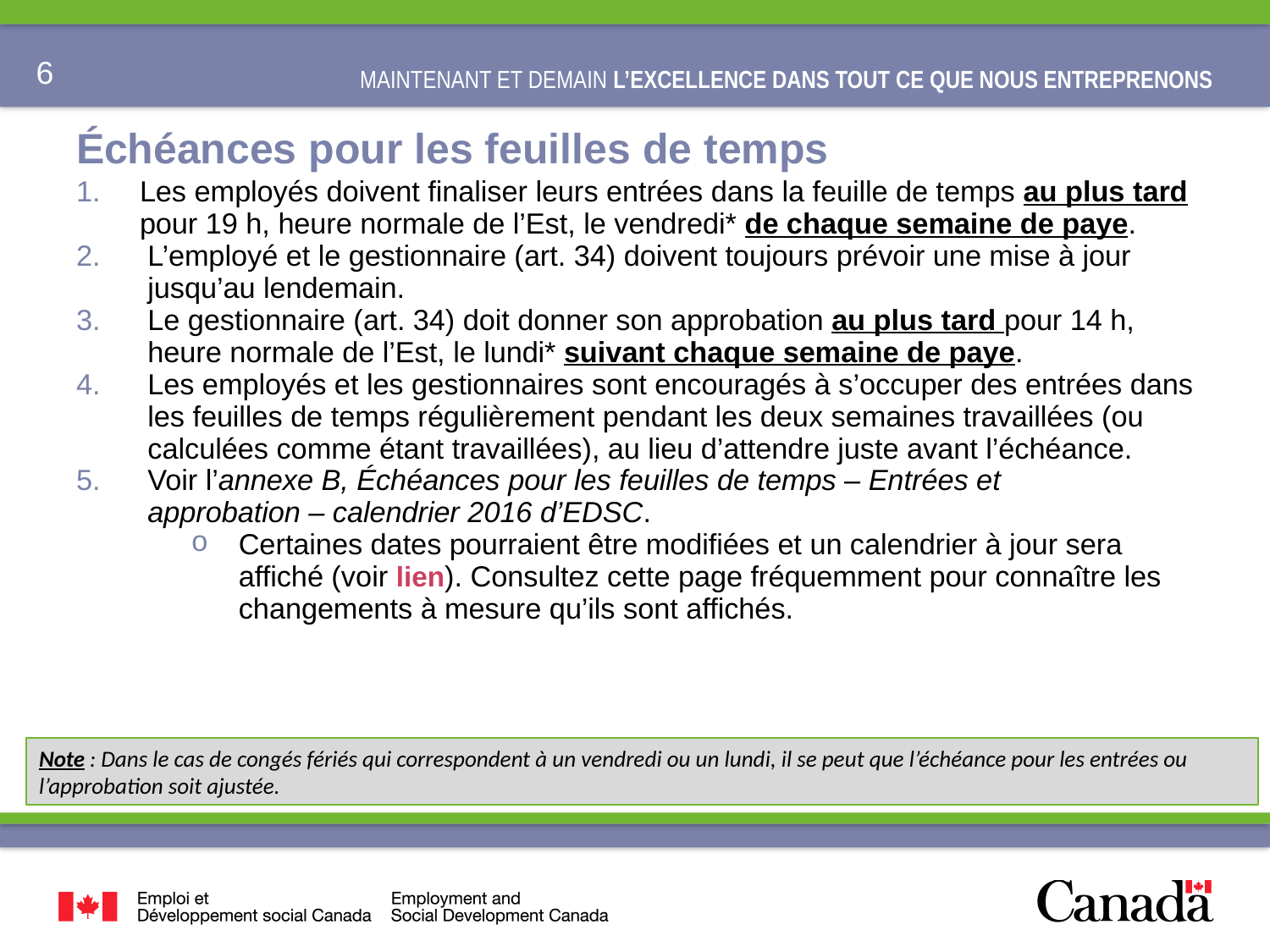

# Échéances pour les feuilles de temps
Les employés doivent finaliser leurs entrées dans la feuille de temps au plus tard pour 19 h, heure normale de l’Est, le vendredi* de chaque semaine de paye.
L’employé et le gestionnaire (art. 34) doivent toujours prévoir une mise à jour jusqu’au lendemain.
Le gestionnaire (art. 34) doit donner son approbation au plus tard pour 14 h, heure normale de l’Est, le lundi* suivant chaque semaine de paye.
Les employés et les gestionnaires sont encouragés à s’occuper des entrées dans les feuilles de temps régulièrement pendant les deux semaines travaillées (ou calculées comme étant travaillées), au lieu d’attendre juste avant l’échéance.
Voir l’annexe B, Échéances pour les feuilles de temps – Entrées et approbation – calendrier 2016 d’EDSC.
Certaines dates pourraient être modifiées et un calendrier à jour sera affiché (voir lien). Consultez cette page fréquemment pour connaître les changements à mesure qu’ils sont affichés.

Note : Dans le cas de congés fériés qui correspondent à un vendredi ou un lundi, il se peut que l’échéance pour les entrées ou l’approbation soit ajustée.